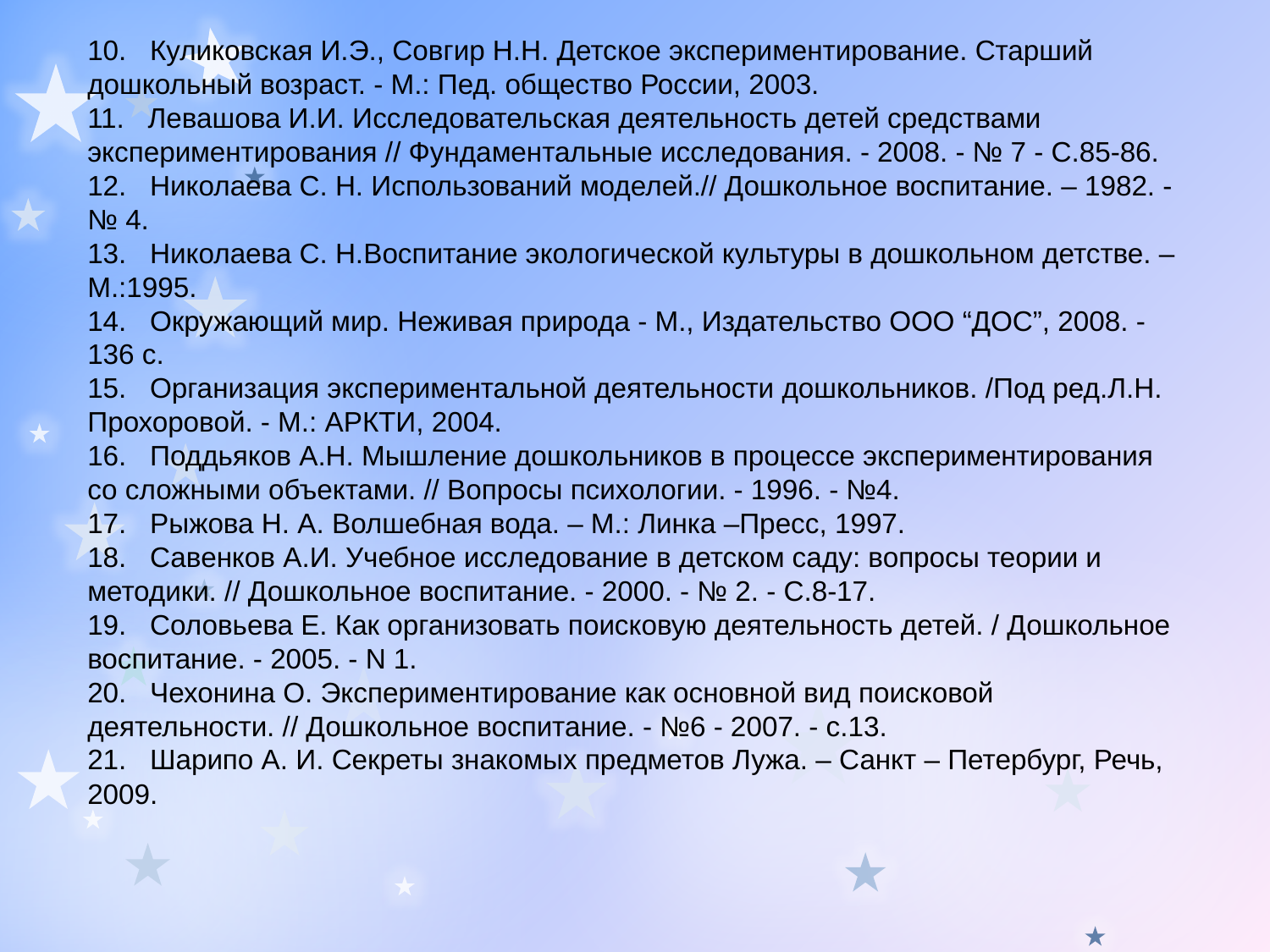

10.   Куликовская И.Э., Совгир Н.Н. Детское экспериментирование. Старший дошкольный возраст. - М.: Пед. общество России, 2003.
11.   Левашова И.И. Исследовательская деятельность детей средствами экспериментирования // Фундаментальные исследования. - 2008. - № 7 - С.85-86.
12.   Николаева С. Н. Использований моделей.// Дошкольное воспитание. – 1982. - № 4.
13.   Николаева С. Н.Воспитание экологической культуры в дошкольном детстве. – М.:1995.
14.   Окружающий мир. Неживая природа - М., Издательство ООО “ДОС”, 2008. - 136 с.
15.   Организация экспериментальной деятельности дошкольников. /Под ред.Л.Н. Прохоровой. - М.: АРКТИ, 2004.
16.   Поддьяков А.Н. Мышление дошкольников в процессе экспериментирования со сложными объектами. // Вопросы психологии. - 1996. - №4.
17.   Рыжова Н. А. Волшебная вода. – М.: Линка –Пресс, 1997.
18.   Савенков А.И. Учебное исследование в детском саду: вопросы теории и методики. // Дошкольное воспитание. - 2000. - № 2. - С.8-17.
19.   Соловьева Е. Как организовать поисковую деятельность детей. / Дошкольное воспитание. - 2005. - N 1.
20.   Чехонина О. Экспериментирование как основной вид поисковой деятельности. // Дошкольное воспитание. - №6 - 2007. - с.13.
21.   Шарипо А. И. Секреты знакомых предметов Лужа. – Санкт – Петербург, Речь, 2009.